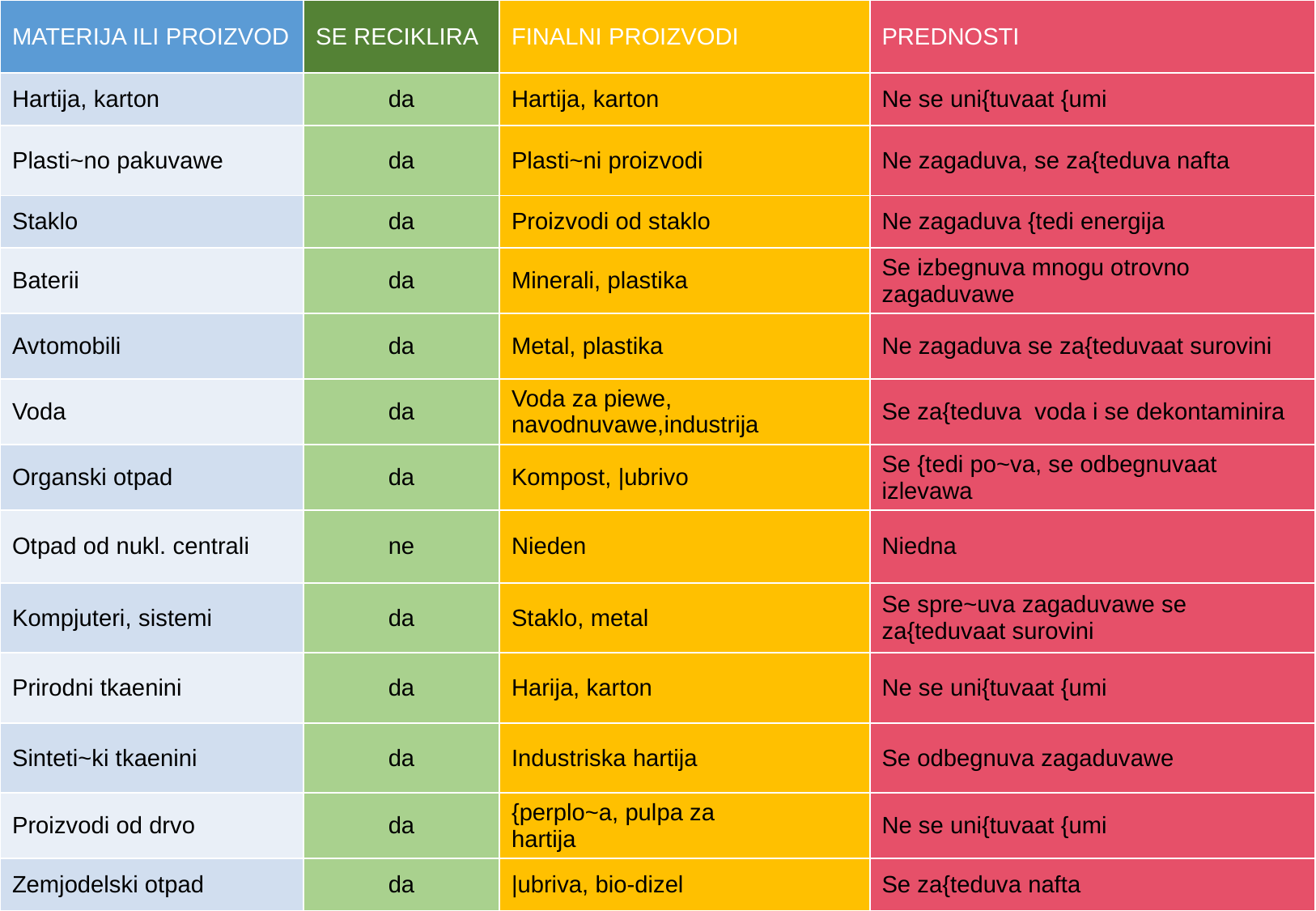

| MATERIJA ILI PROIZVOD | SE RECIKLIRA | FINALNI PROIZVODI | PREDNOSTI |
| --- | --- | --- | --- |
| Hartija, karton | da | Hartija, karton | Ne se uni{tuvaat {umi |
| Plasti~no pakuvawe | da | Plasti~ni proizvodi | Ne zagaduva, se za{teduva nafta |
| Staklo | da | Proizvodi od staklo | Ne zagaduva {tedi energija |
| Baterii | da | Minerali, plastika | Se izbegnuva mnogu otrovno zagaduvawe |
| Avtomobili | da | Metal, plastika | Ne zagaduva se za{teduvaat surovini |
| Voda | da | Voda za piewe, navodnuvawe,industrija | Se za{teduva voda i se dekontaminira |
| Organski otpad | da | Kompost, |ubrivo | Se {tedi po~va, se odbegnuvaat izlevawa |
| Otpad od nukl. centrali | ne | Nieden | Niedna |
| Kompjuteri, sistemi | da | Staklo, metal | Se spre~uva zagaduvawe se za{teduvaat surovini |
| Prirodni tkaenini | da | Harija, karton | Ne se uni{tuvaat {umi |
| Sinteti~ki tkaenini | da | Industriska hartija | Se odbegnuva zagaduvawe |
| Proizvodi od drvo | da | {perplo~a, pulpa za hartija | Ne se uni{tuvaat {umi |
| Zemjodelski otpad | da | |ubriva, bio-dizel | Se za{teduva nafta |